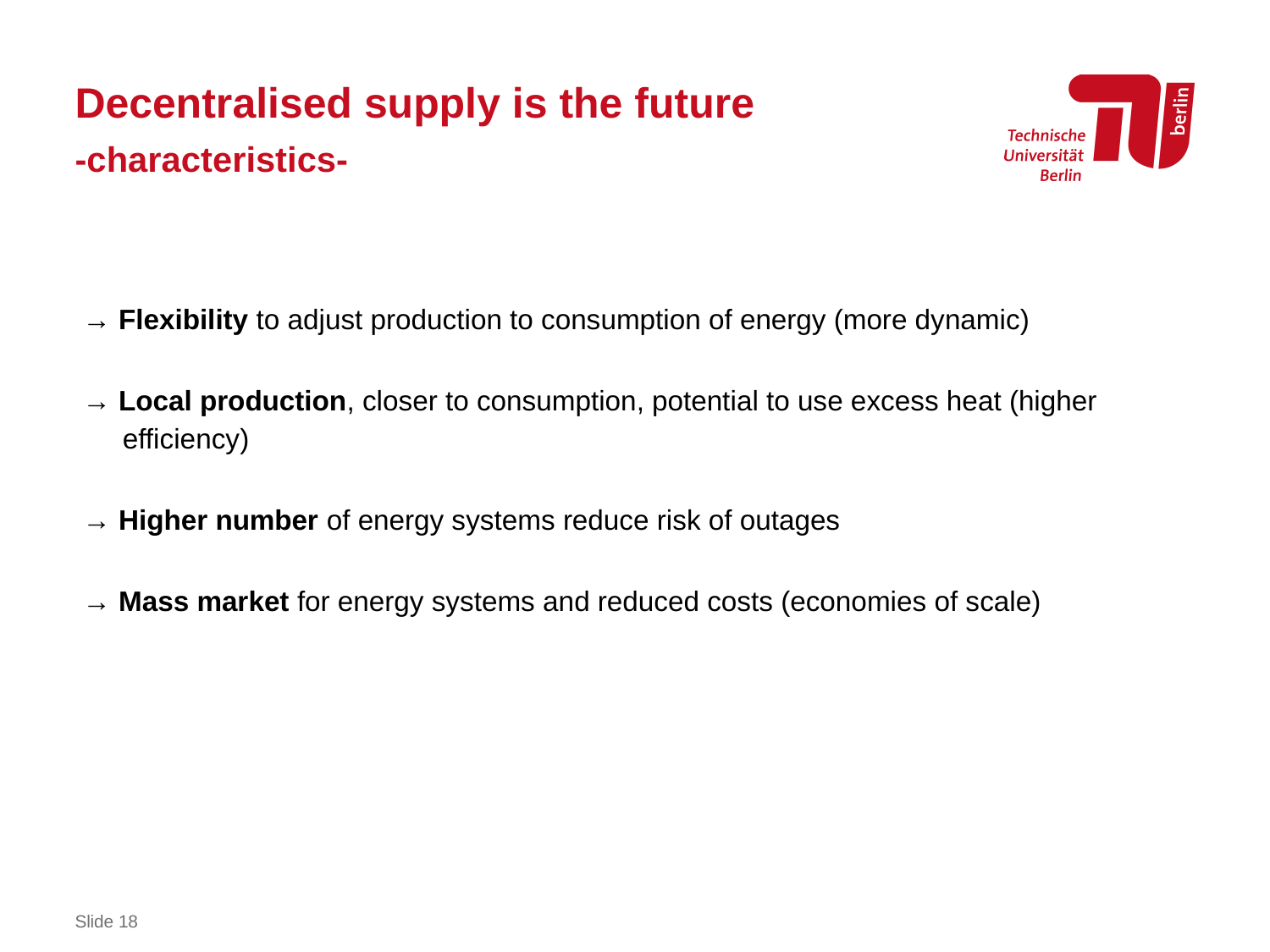

# Decentralised supply is the future -characteristics-
 → Flexibility to adjust production to consumption of energy (more dynamic)
 → Local production, closer to consumption, potential to use excess heat (higher efficiency)
 → Higher number of energy systems reduce risk of outages
 → Mass market for energy systems and reduced costs (economies of scale)
Slide 18